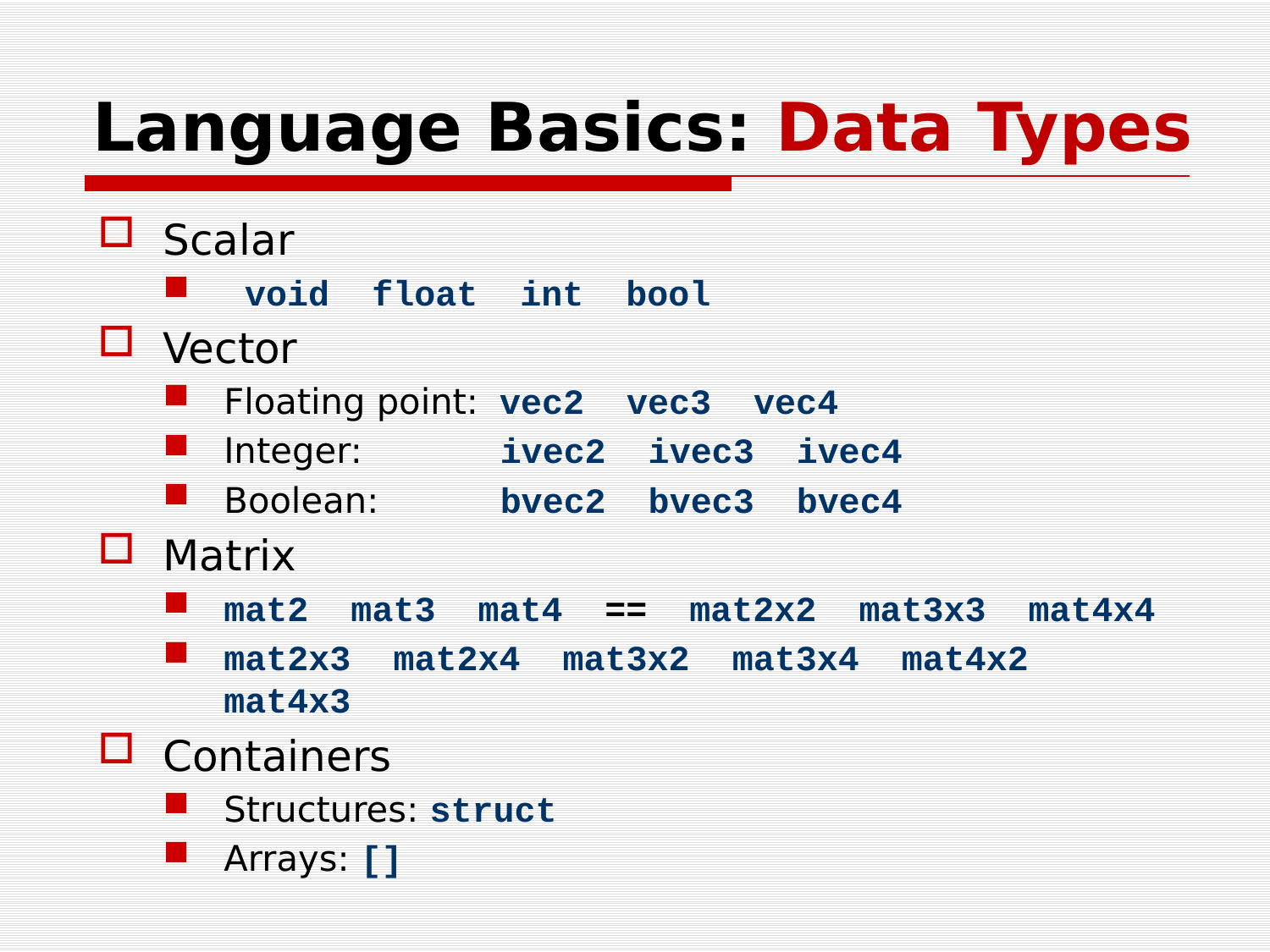

# Language Basics: Data Types
Scalar
 void  float  int  bool
Vector
Floating point: vec2  vec3  vec4
Integer: 	  ivec2  ivec3  ivec4
Boolean: 	  bvec2  bvec3  bvec4
Matrix
mat2  mat3  mat4  ==  mat2x2  mat3x3  mat4x4
mat2x3  mat2x4  mat3x2  mat3x4  mat4x2    mat4x3
Containers
Structures: struct
Arrays: []